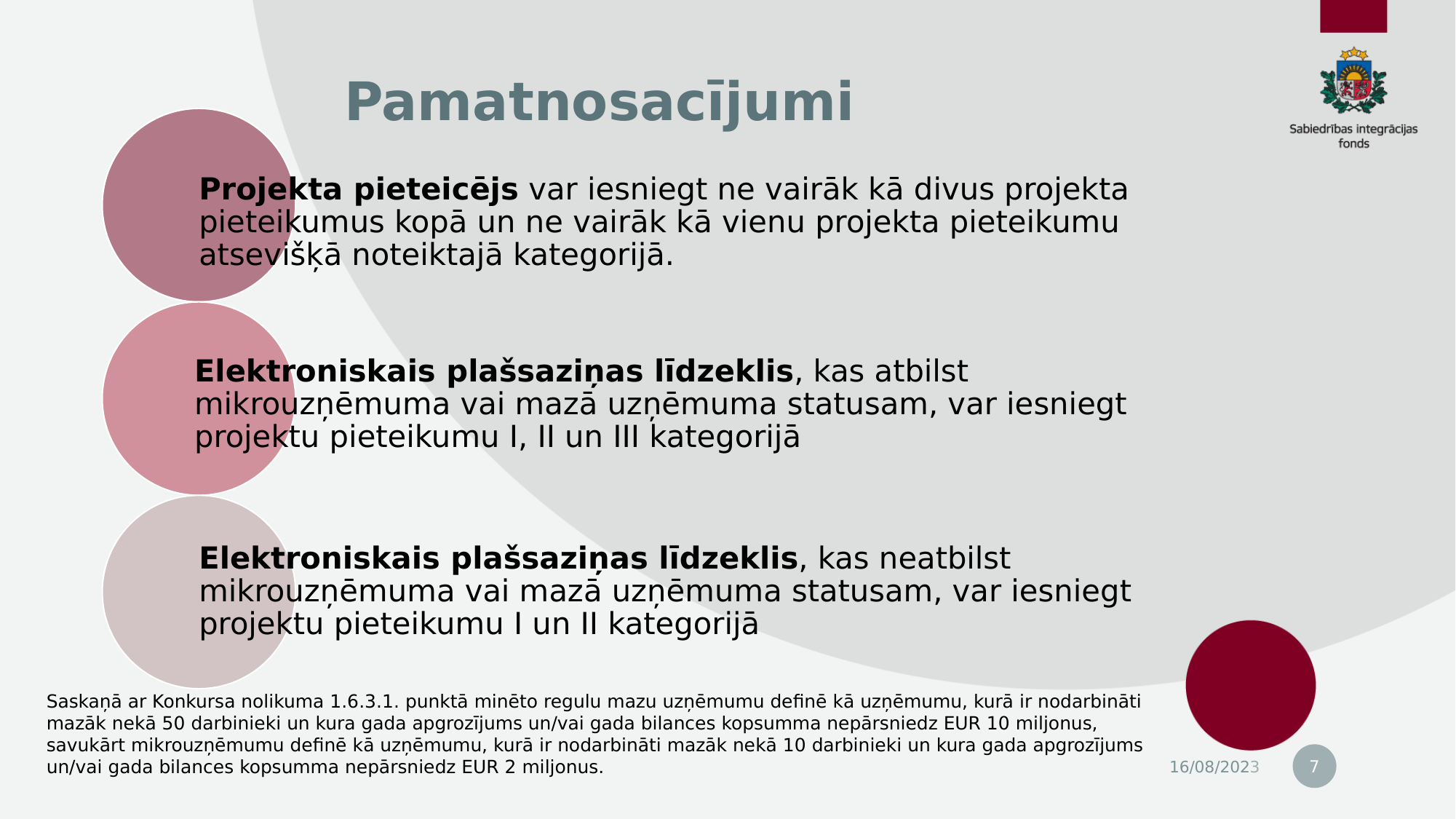

# Pamatnosacījumi
Projekta pieteicējs var iesniegt ne vairāk kā divus projekta pieteikumus kopā un ne vairāk kā vienu projekta pieteikumu atsevišķā noteiktajā kategorijā.
Elektroniskais plašsaziņas līdzeklis, kas atbilst mikrouzņēmuma vai mazā uzņēmuma statusam, var iesniegt projektu pieteikumu I, II un III kategorijā
Elektroniskais plašsaziņas līdzeklis, kas neatbilst mikrouzņēmuma vai mazā uzņēmuma statusam, var iesniegt projektu pieteikumu I un II kategorijā

Saskaņā ar Konkursa nolikuma 1.6.3.1. punktā minēto regulu mazu uzņēmumu definē kā uzņēmumu, kurā ir nodarbināti mazāk nekā 50 darbinieki un kura gada apgrozījums un/vai gada bilances kopsumma nepārsniedz EUR 10 miljonus, savukārt mikrouzņēmumu definē kā uzņēmumu, kurā ir nodarbināti mazāk nekā 10 darbinieki un kura gada apgrozījums un/vai gada bilances kopsumma nepārsniedz EUR 2 miljonus.
7
16/08/2023